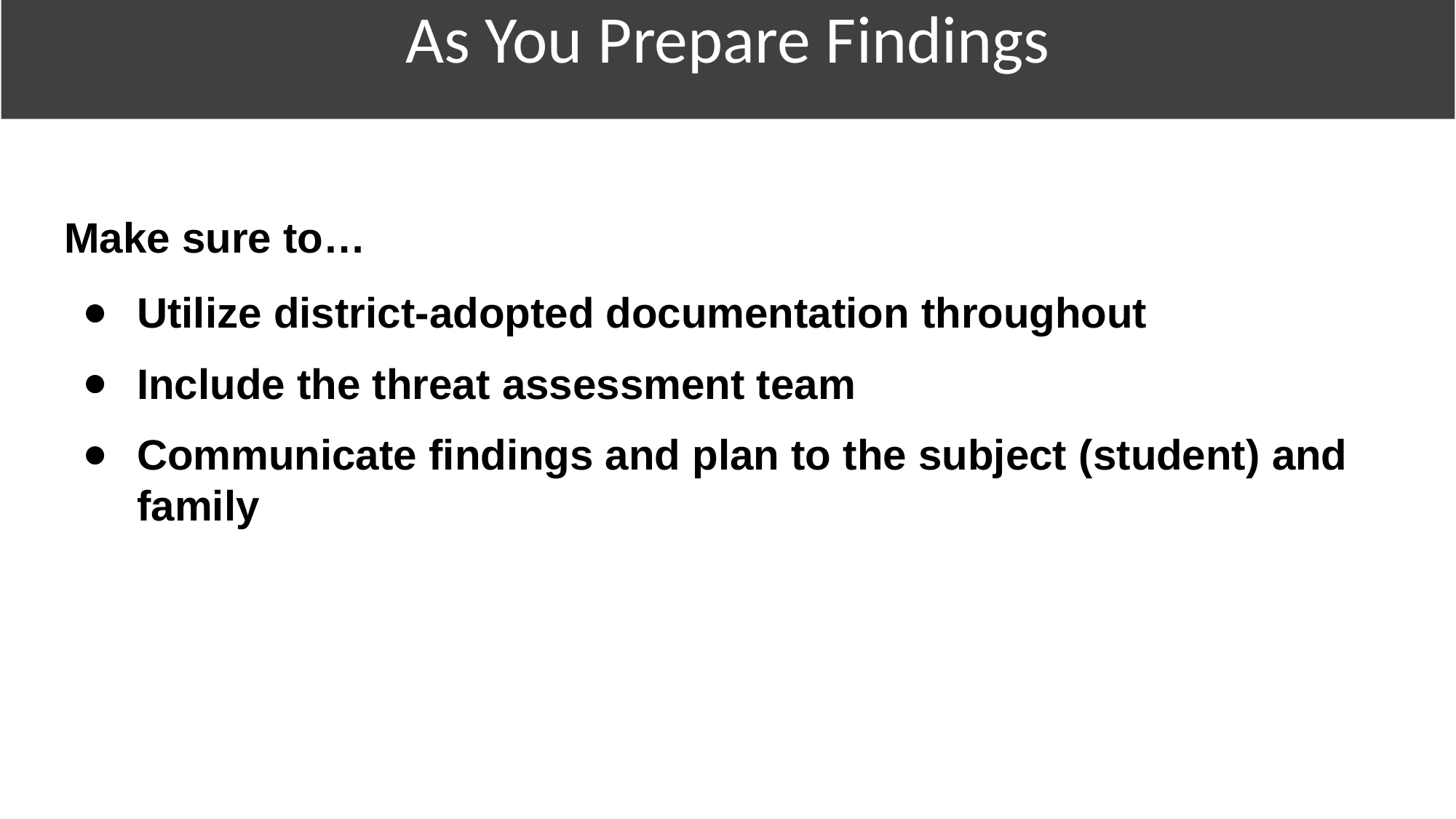

As You Prepare Findings
# Three-Step Process: Step 3
Make sure to…
Utilize district-adopted documentation throughout
Include the threat assessment team
Communicate findings and plan to the subject (student) and family